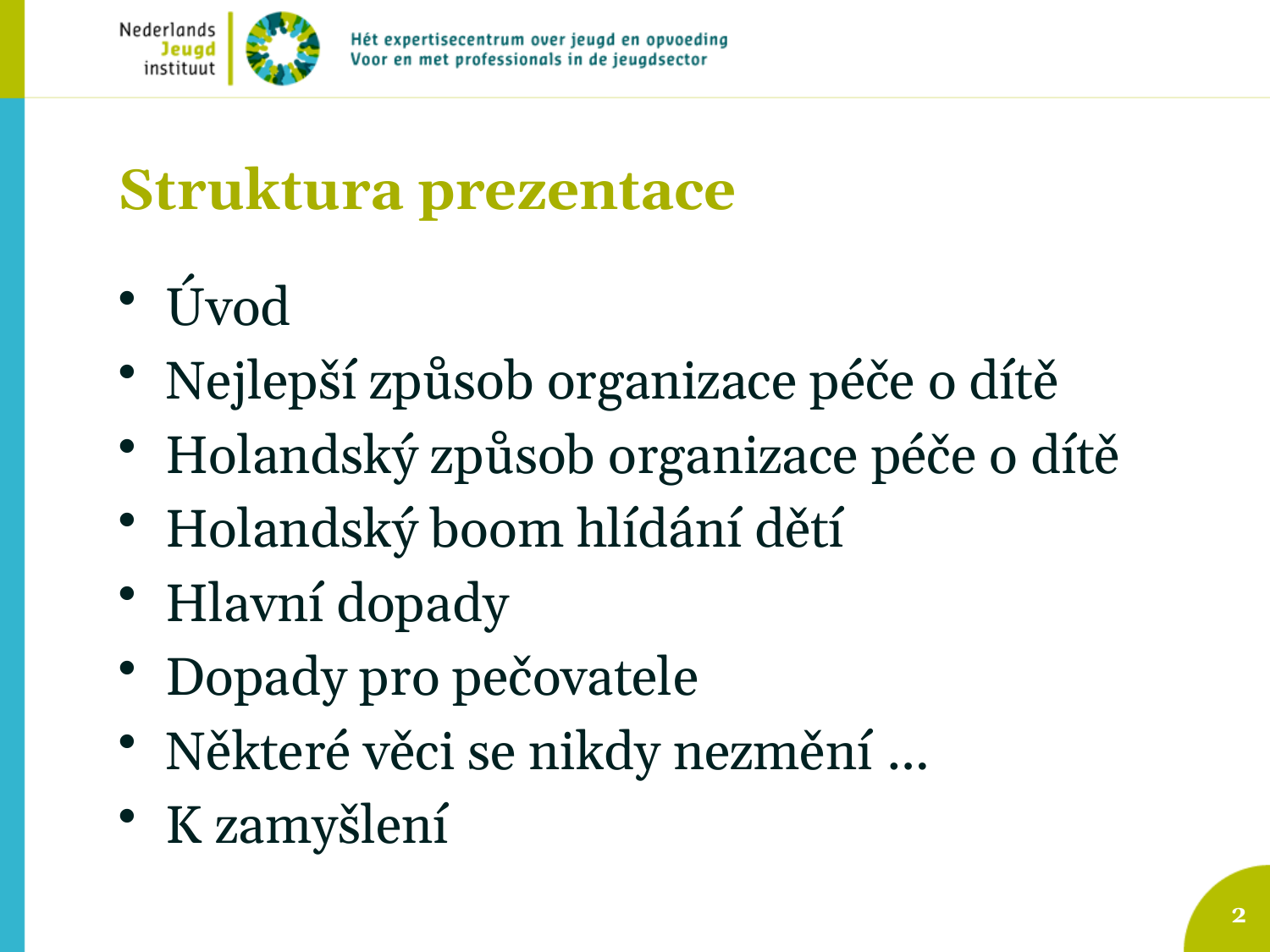

# Struktura prezentace
Úvod
Nejlepší způsob organizace péče o dítě
Holandský způsob organizace péče o dítě
Holandský boom hlídání dětí
Hlavní dopady
Dopady pro pečovatele
Některé věci se nikdy nezmění …
K zamyšlení
2